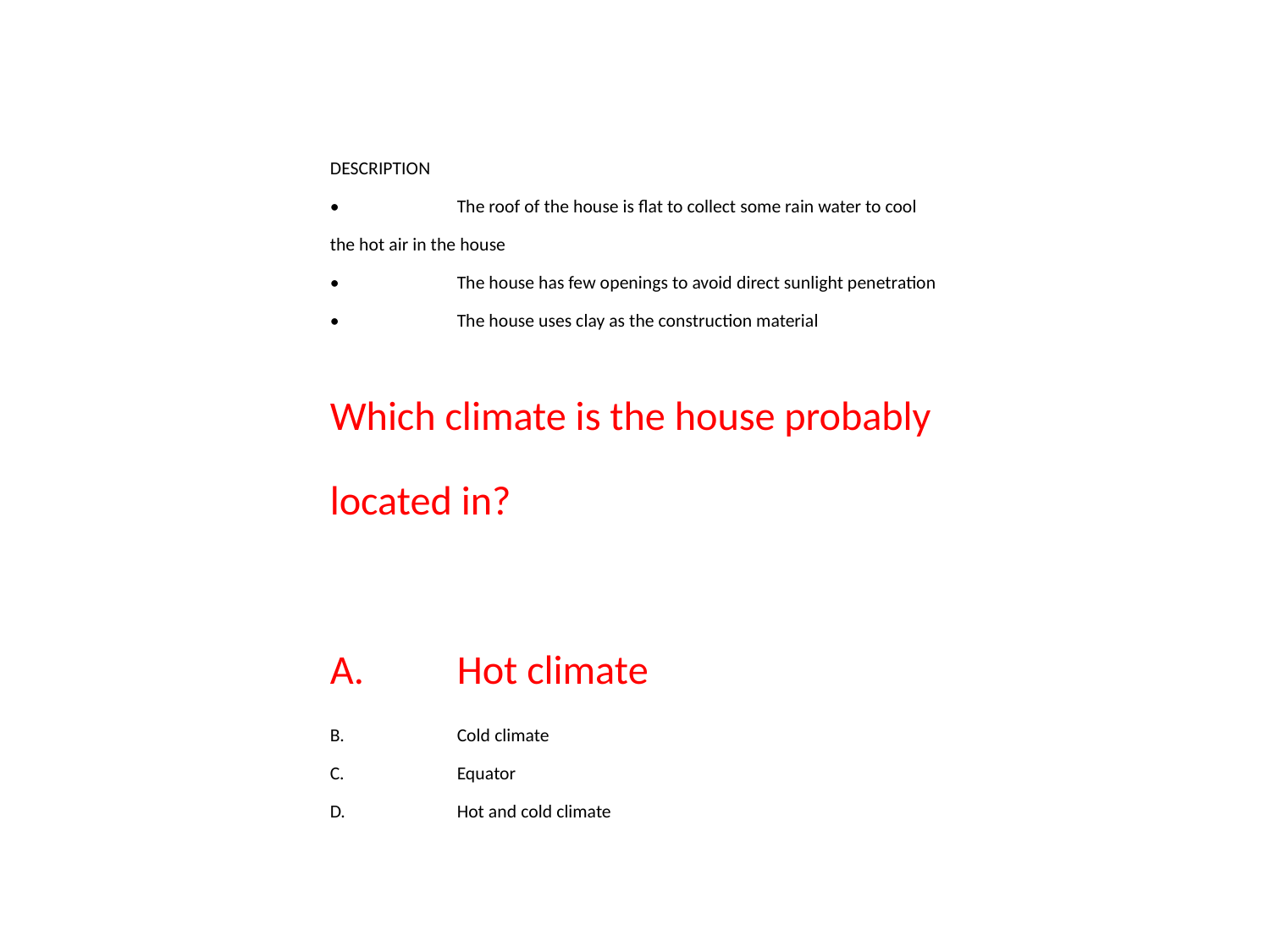

DESCRIPTION
•	The roof of the house is flat to collect some rain water to cool the hot air in the house
•	The house has few openings to avoid direct sunlight penetration
•	The house uses clay as the construction material

Which climate is the house probably located in?

A.	Hot climate
B.	Cold climate
C.	Equator
D.	Hot and cold climate